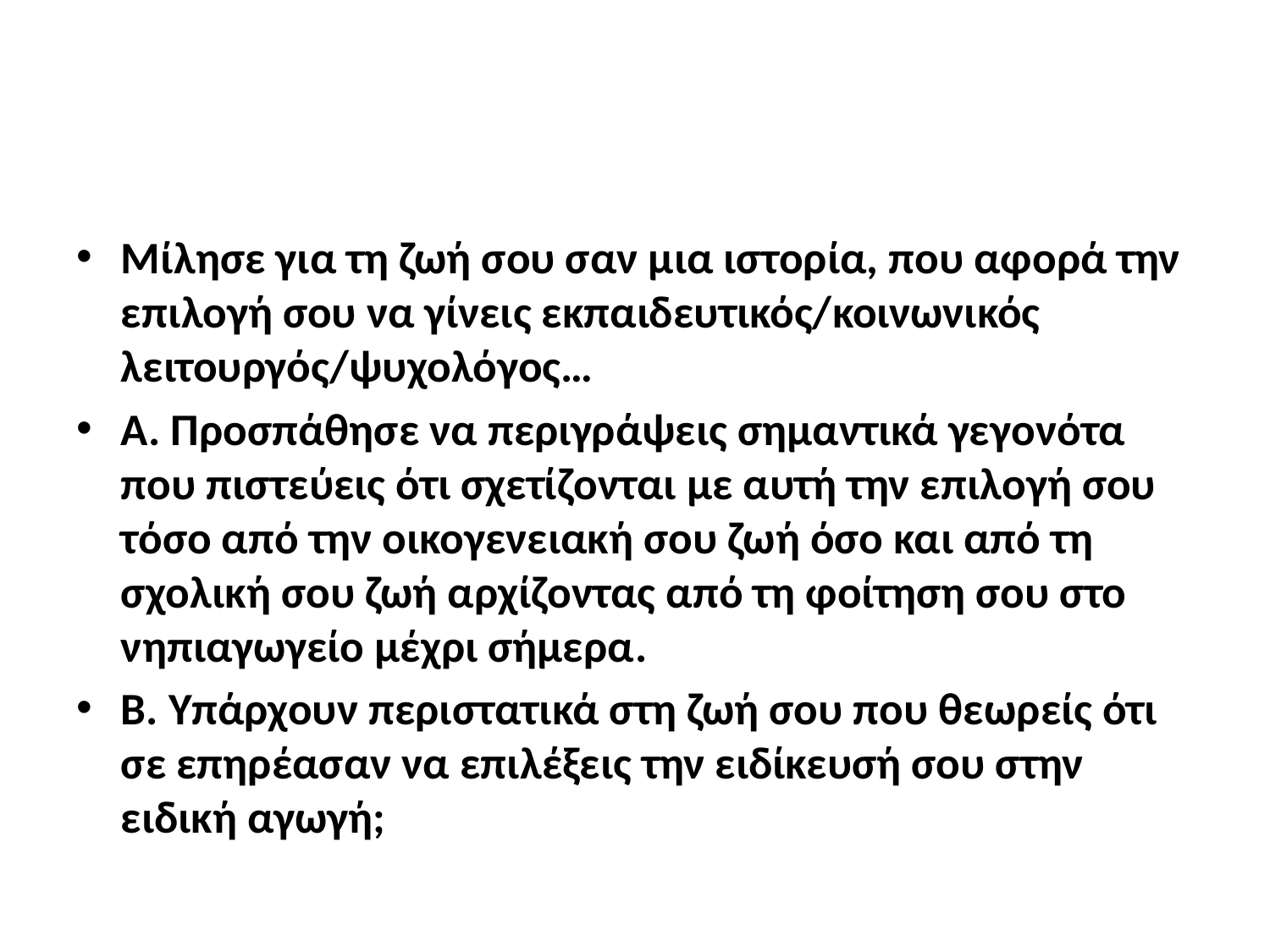

#
Μίλησε για τη ζωή σου σαν μια ιστορία, που αφορά την επιλογή σου να γίνεις εκπαιδευτικός/κοινωνικός λειτουργός/ψυχολόγος…
Α. Προσπάθησε να περιγράψεις σημαντικά γεγονότα που πιστεύεις ότι σχετίζονται με αυτή την επιλογή σου τόσο από την οικογενειακή σου ζωή όσο και από τη σχολική σου ζωή αρχίζοντας από τη φοίτηση σου στο νηπιαγωγείο μέχρι σήμερα.
Β. Υπάρχουν περιστατικά στη ζωή σου που θεωρείς ότι σε επηρέασαν να επιλέξεις την ειδίκευσή σου στην ειδική αγωγή;